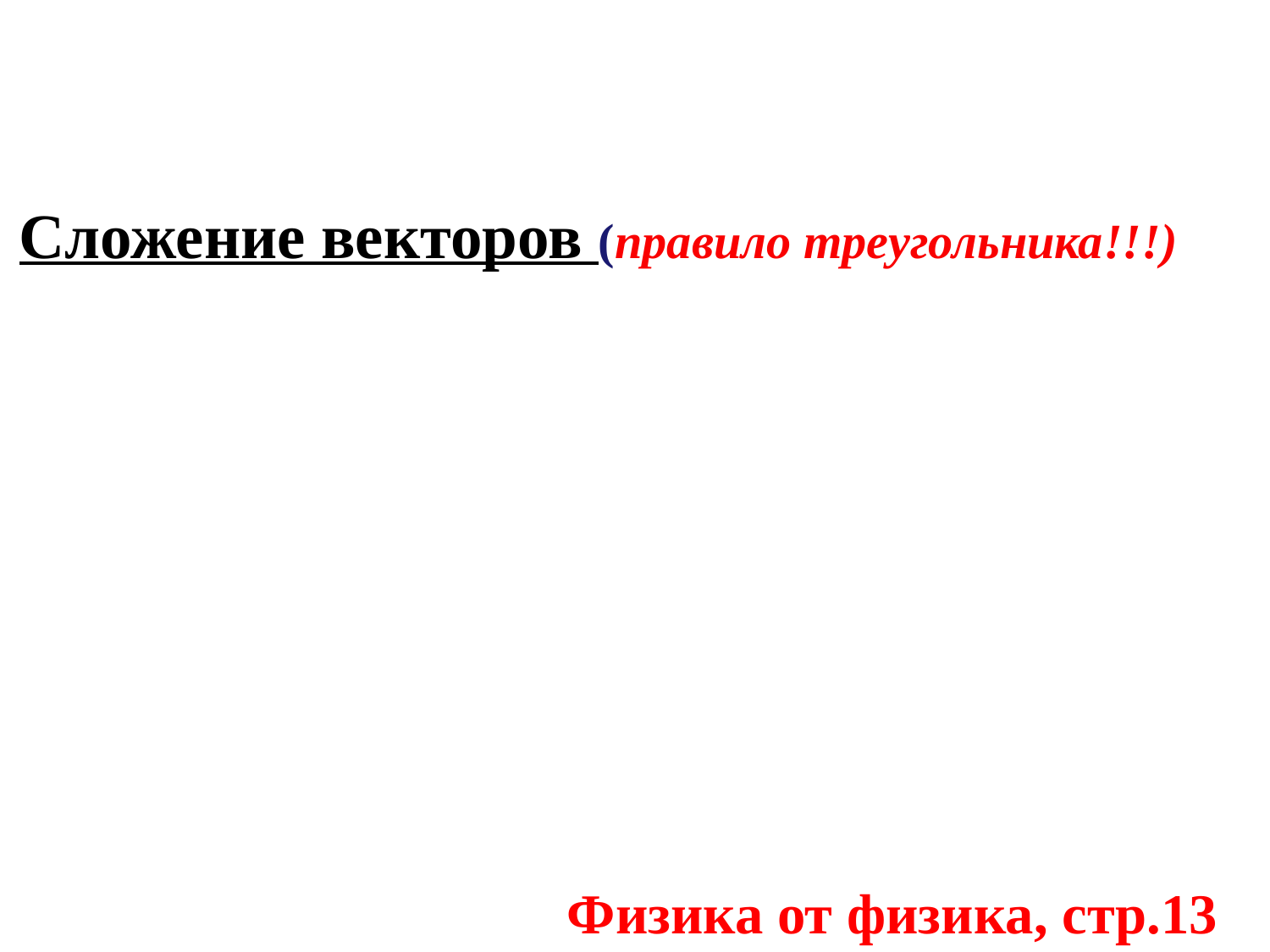

Сложение векторов (правило треугольника!!!)
Физика от физика, стр.13